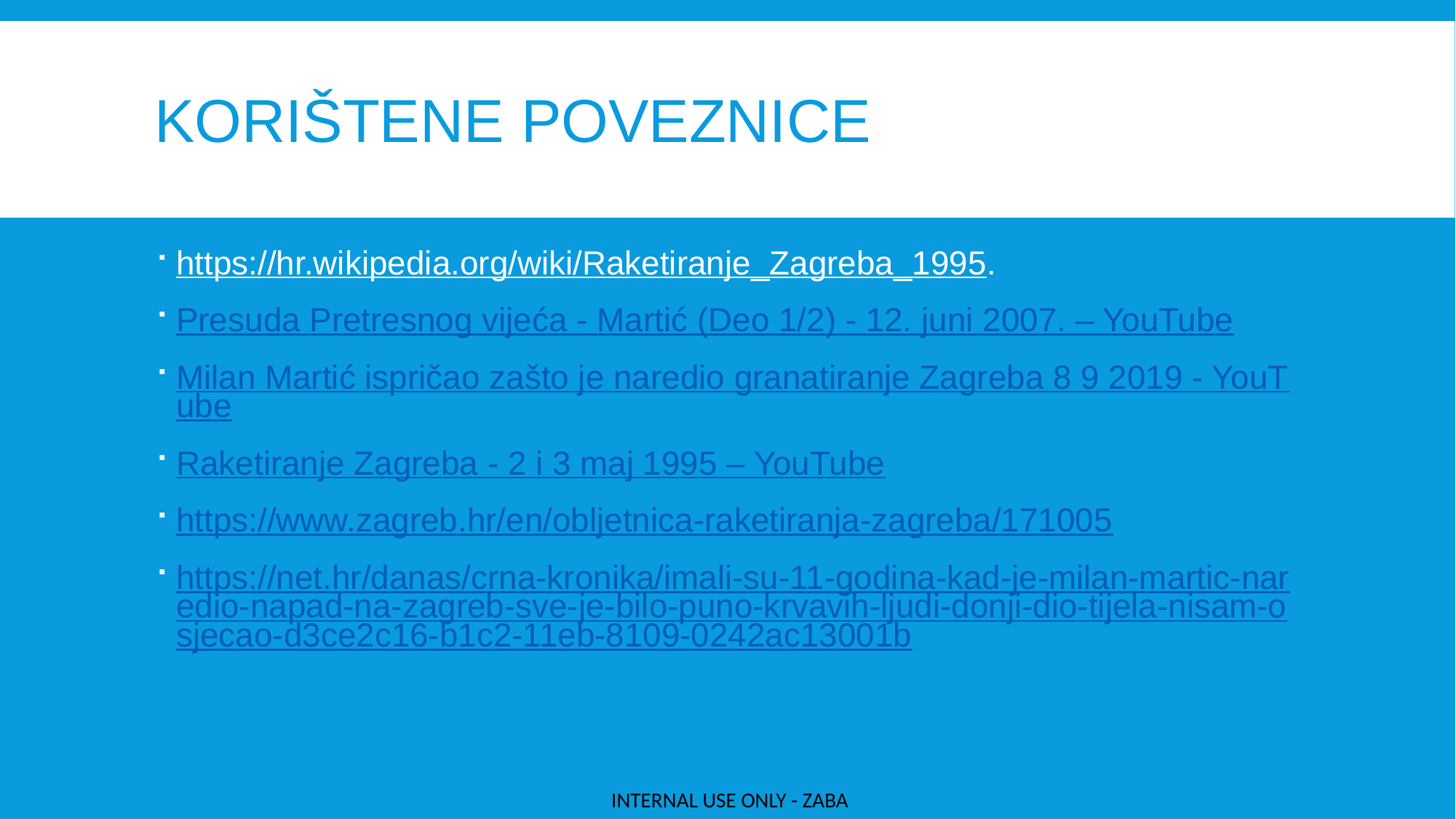

# Korištene poveznice
https://hr.wikipedia.org/wiki/Raketiranje_Zagreba_1995.
Presuda Pretresnog vijeća - Martić (Deo 1/2) - 12. juni 2007. – YouTube
Milan Martić ispričao zašto je naredio granatiranje Zagreba 8 9 2019 - YouTube
Raketiranje Zagreba - 2 i 3 maj 1995 – YouTube
https://www.zagreb.hr/en/obljetnica-raketiranja-zagreba/171005
https://net.hr/danas/crna-kronika/imali-su-11-godina-kad-je-milan-martic-naredio-napad-na-zagreb-sve-je-bilo-puno-krvavih-ljudi-donji-dio-tijela-nisam-osjecao-d3ce2c16-b1c2-11eb-8109-0242ac13001b